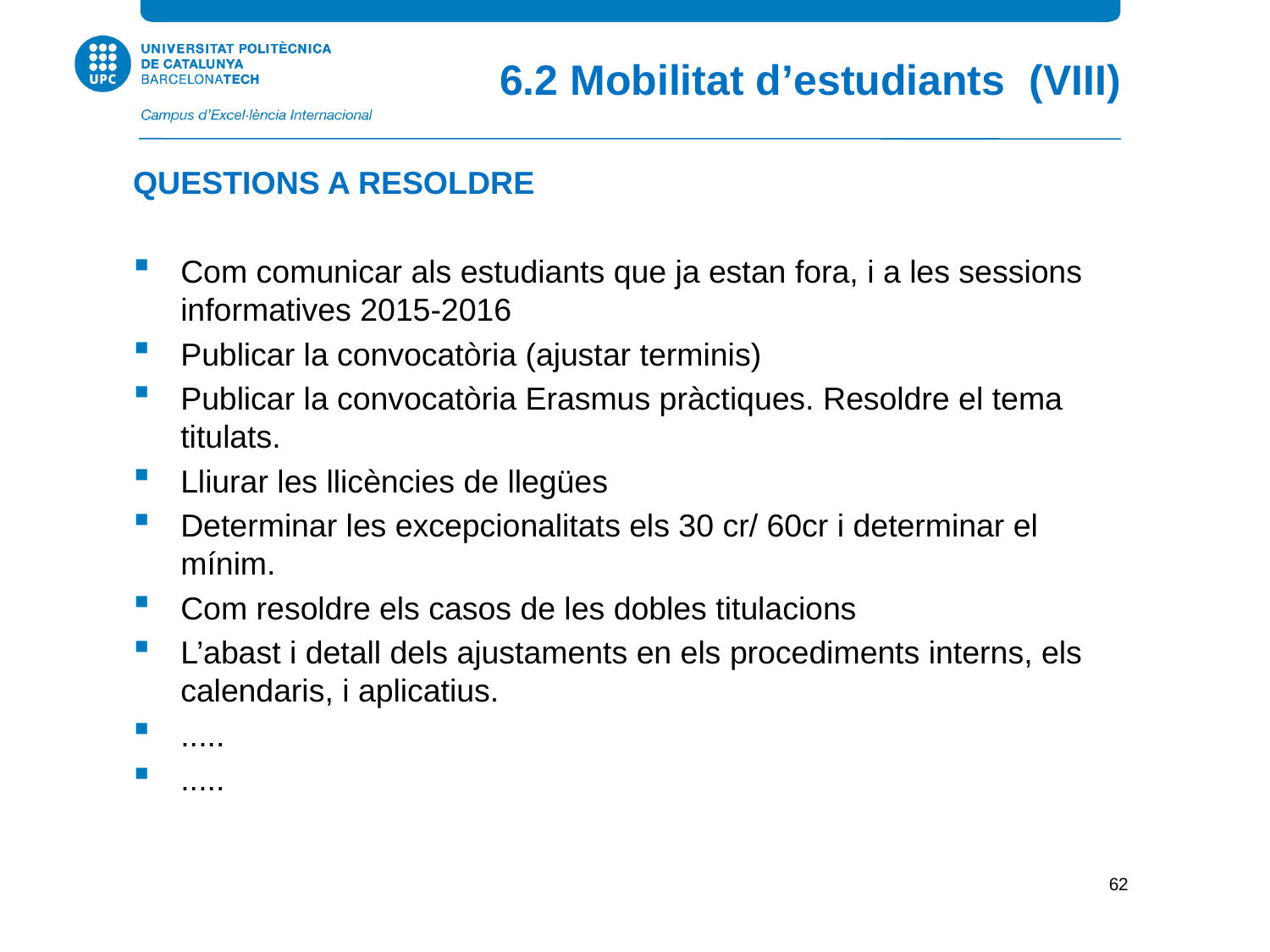

6.2 Mobilitat d’estudiants  (VIII)
QUESTIONS A RESOLDRE

Com comunicar als estudiants que ja estan fora, i a les sessions informatives 2015-2016
Publicar la convocatòria (ajustar terminis)
Publicar la convocatòria Erasmus pràctiques. Resoldre el tema titulats.
Lliurar les llicències de llegües
Determinar les excepcionalitats els 30 cr/ 60cr i determinar el mínim.
Com resoldre els casos de les dobles titulacions
L’abast i detall dels ajustaments en els procediments interns, els calendaris, i aplicatius.
.....
.....

62